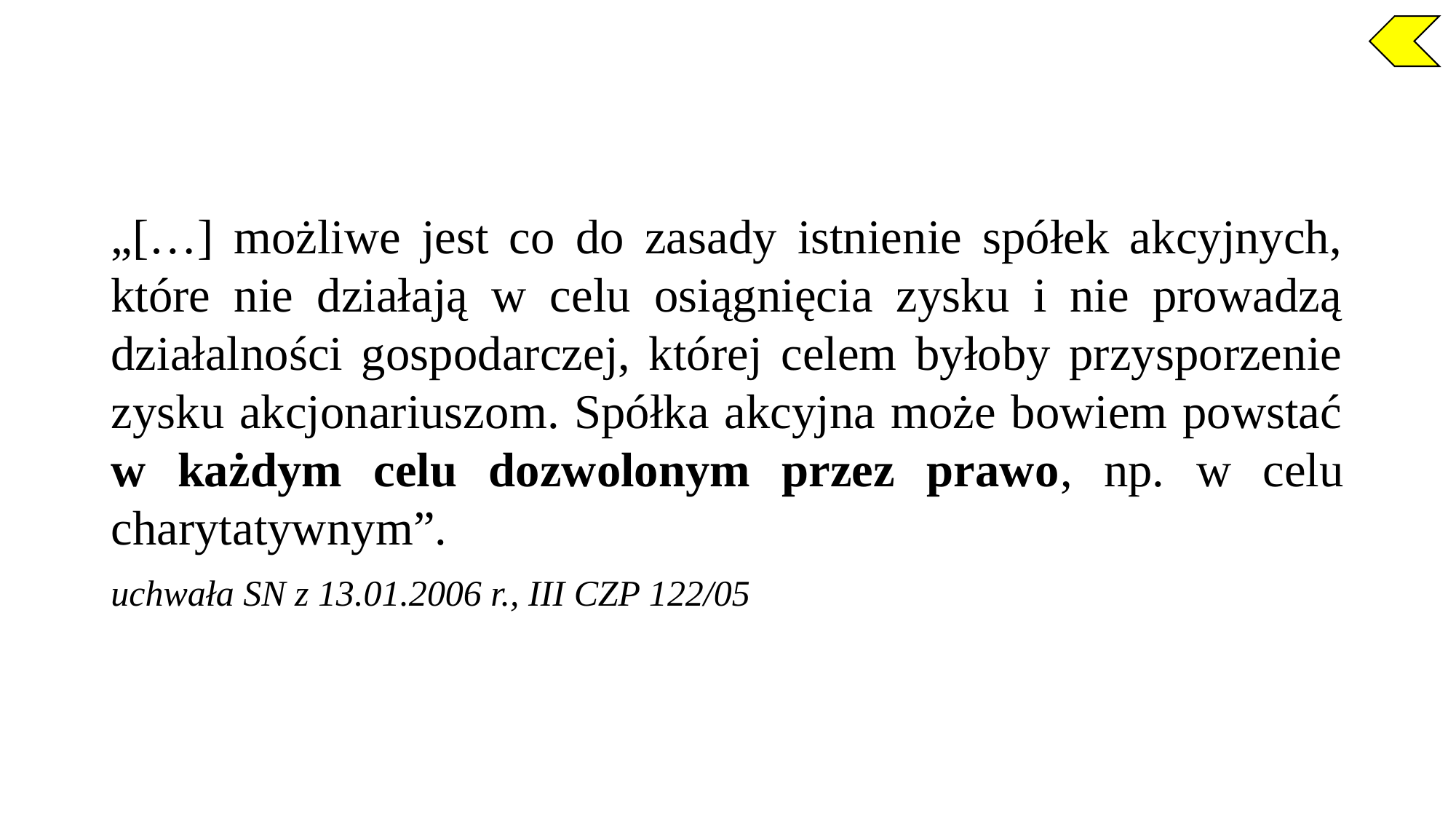

„[…] możliwe jest co do zasady istnienie spółek akcyjnych, które nie działają w celu osiągnięcia zysku i nie prowadzą działalności gospodarczej, której celem byłoby przysporzenie zysku akcjonariuszom. Spółka akcyjna może bowiem powstać w każdym celu dozwolonym przez prawo, np. w celu charytatywnym”.
uchwała SN z 13.01.2006 r., III CZP 122/05